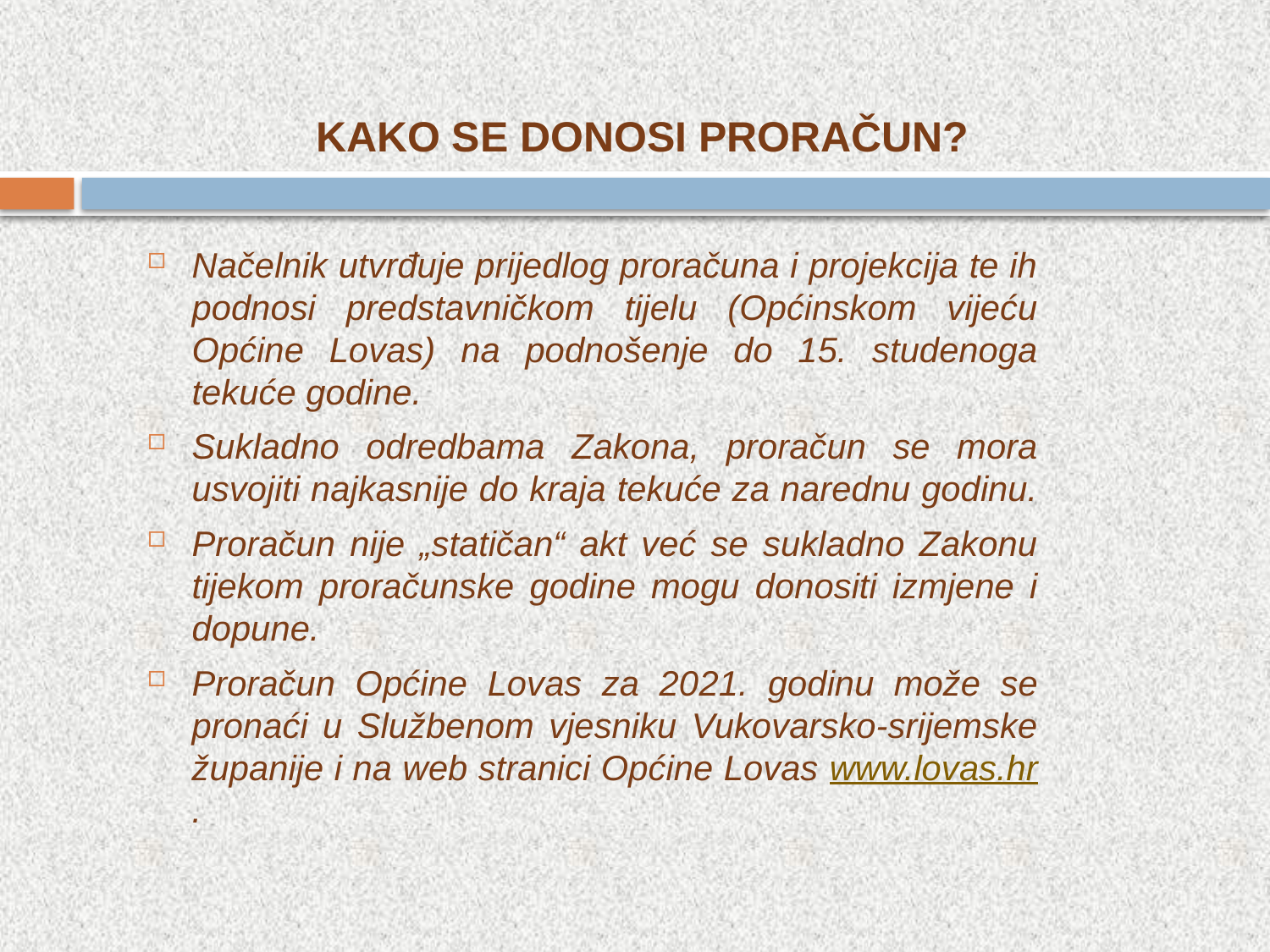

# KAKO SE DONOSI PRORAČUN?
Načelnik utvrđuje prijedlog proračuna i projekcija te ih podnosi predstavničkom tijelu (Općinskom vijeću Općine Lovas) na podnošenje do 15. studenoga tekuće godine.
Sukladno odredbama Zakona, proračun se mora usvojiti najkasnije do kraja tekuće za narednu godinu.
Proračun nije „statičan“ akt već se sukladno Zakonu tijekom proračunske godine mogu donositi izmjene i dopune.
Proračun Općine Lovas za 2021. godinu može se pronaći u Službenom vjesniku Vukovarsko-srijemske županije i na web stranici Općine Lovas www.lovas.hr .